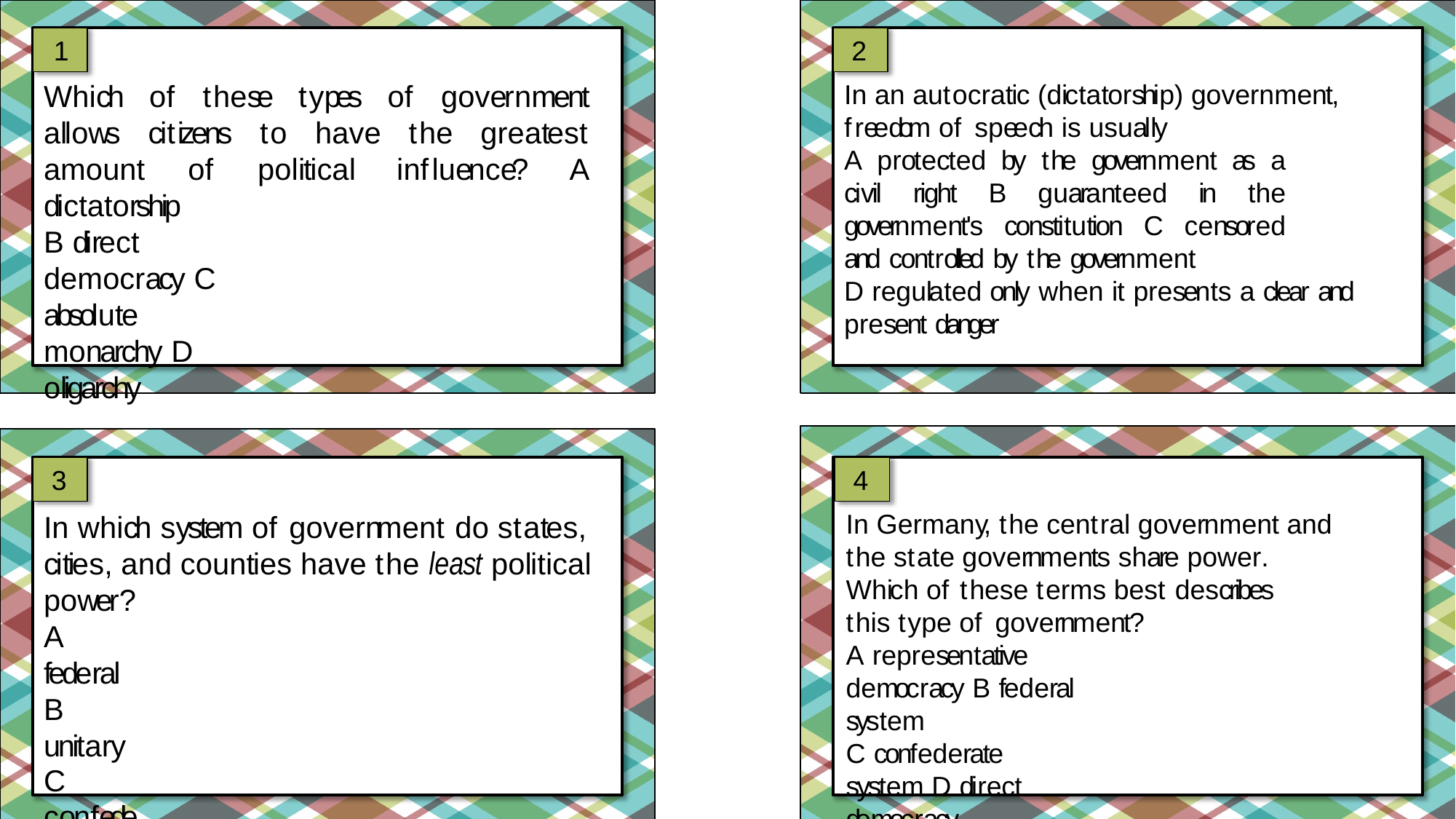

1
2
In an autocratic (dictatorship) government, freedom of speech is usually
A protected by the government as a civil right B guaranteed in the government's constitution C censored and controlled by the government
D regulated only when it presents a clear and present danger
Which of these types of government allows citizens to have the greatest amount of political influence? A dictatorship
B direct democracy C absolute monarchy D oligarchy

3
4
In Germany, the central government and the state governments share power.
Which of these terms best describes this type of government?
A representative democracy B federal system
C confederate system D direct democracy
In which system of government do states, cities, and counties have the least political power?
A federal B unitary
C confederate
D democratic